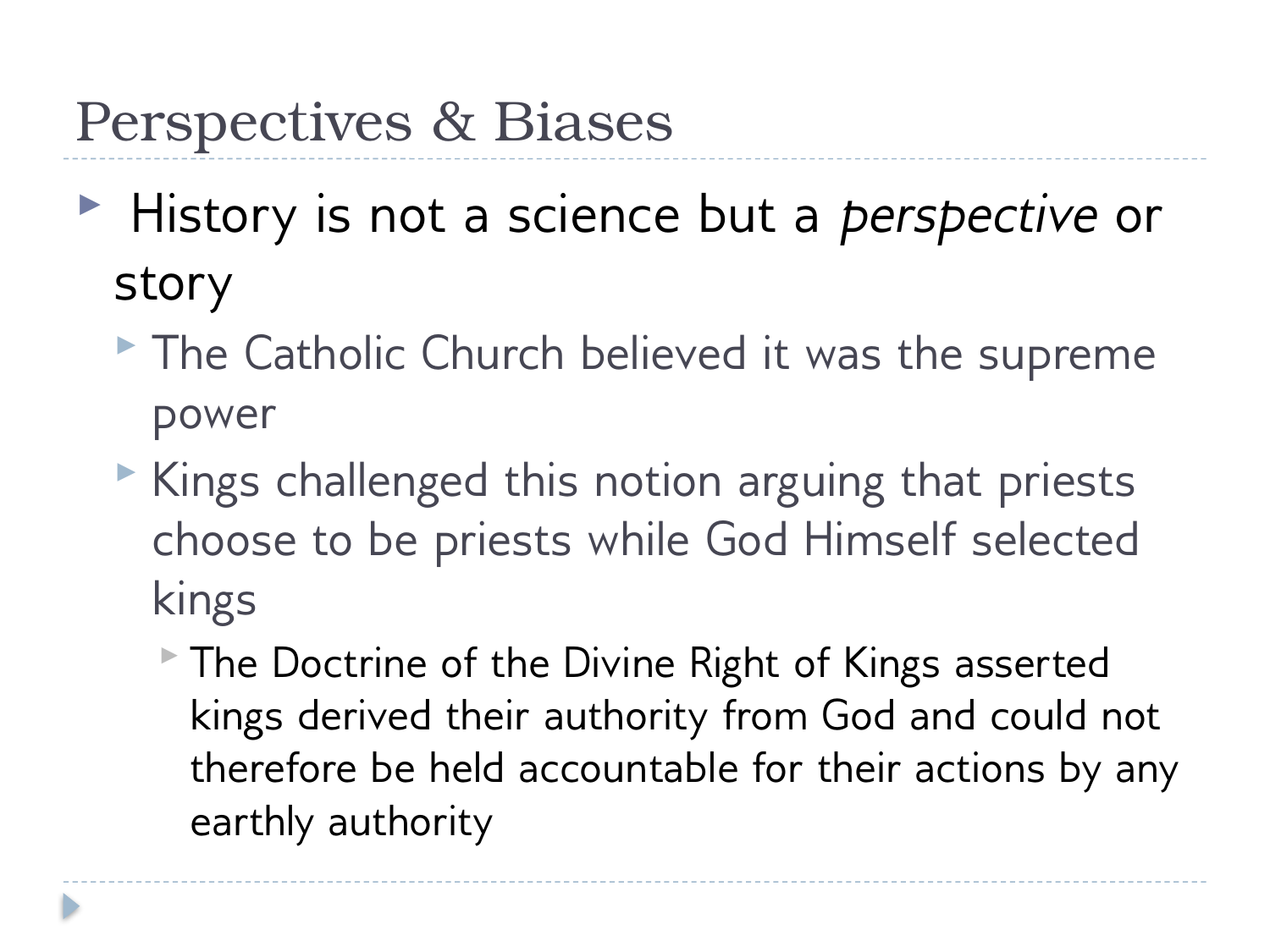

# Perspectives & Biases
 History is not a science but a perspective or story
The Catholic Church believed it was the supreme power
Kings challenged this notion arguing that priests choose to be priests while God Himself selected kings
The Doctrine of the Divine Right of Kings asserted kings derived their authority from God and could not therefore be held accountable for their actions by any earthly authority